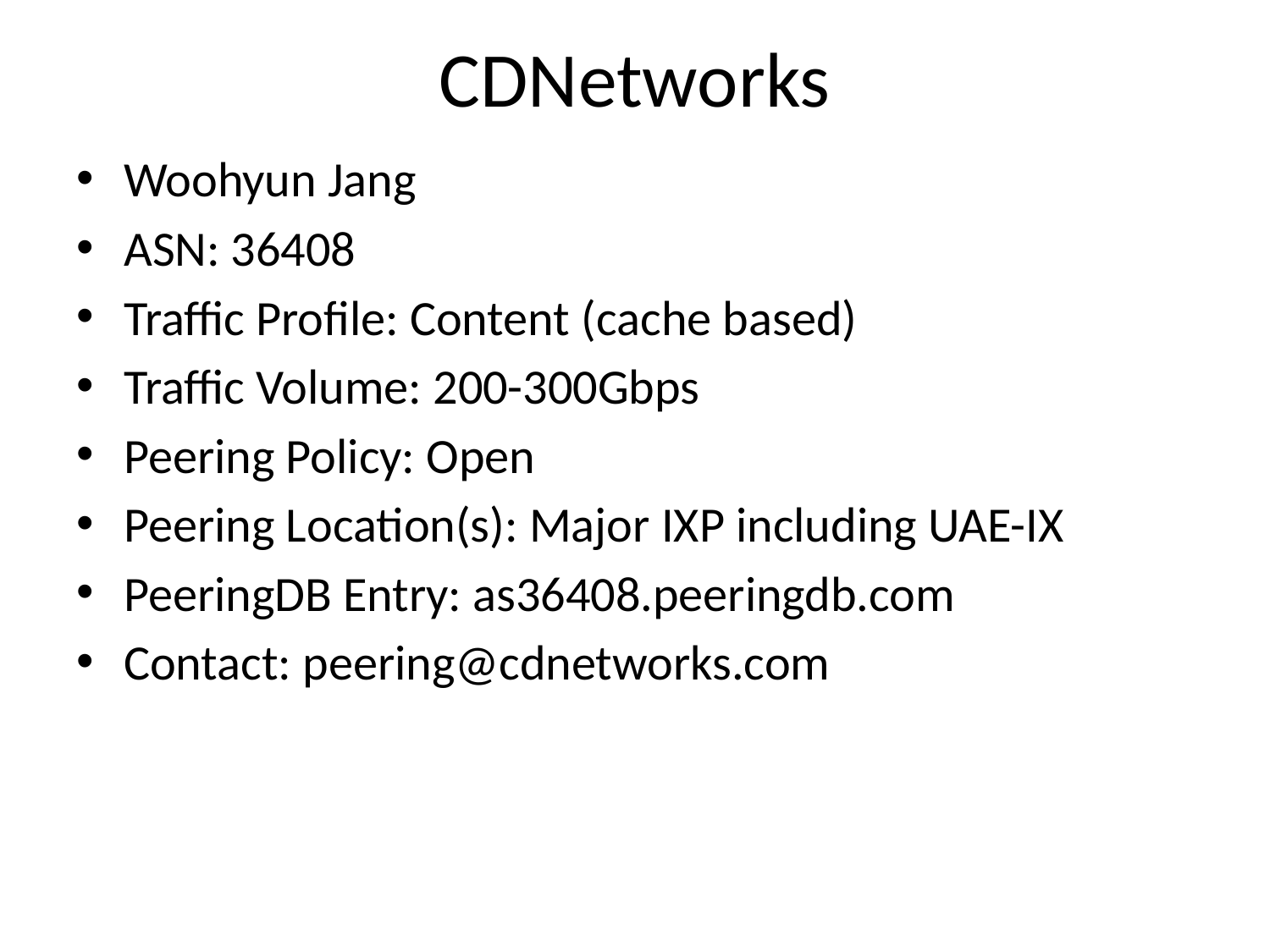

# CDNetworks
Woohyun Jang
ASN: 36408
Traffic Profile: Content (cache based)
Traffic Volume: 200-300Gbps
Peering Policy: Open
Peering Location(s): Major IXP including UAE-IX
PeeringDB Entry: as36408.peeringdb.com
Contact: peering@cdnetworks.com